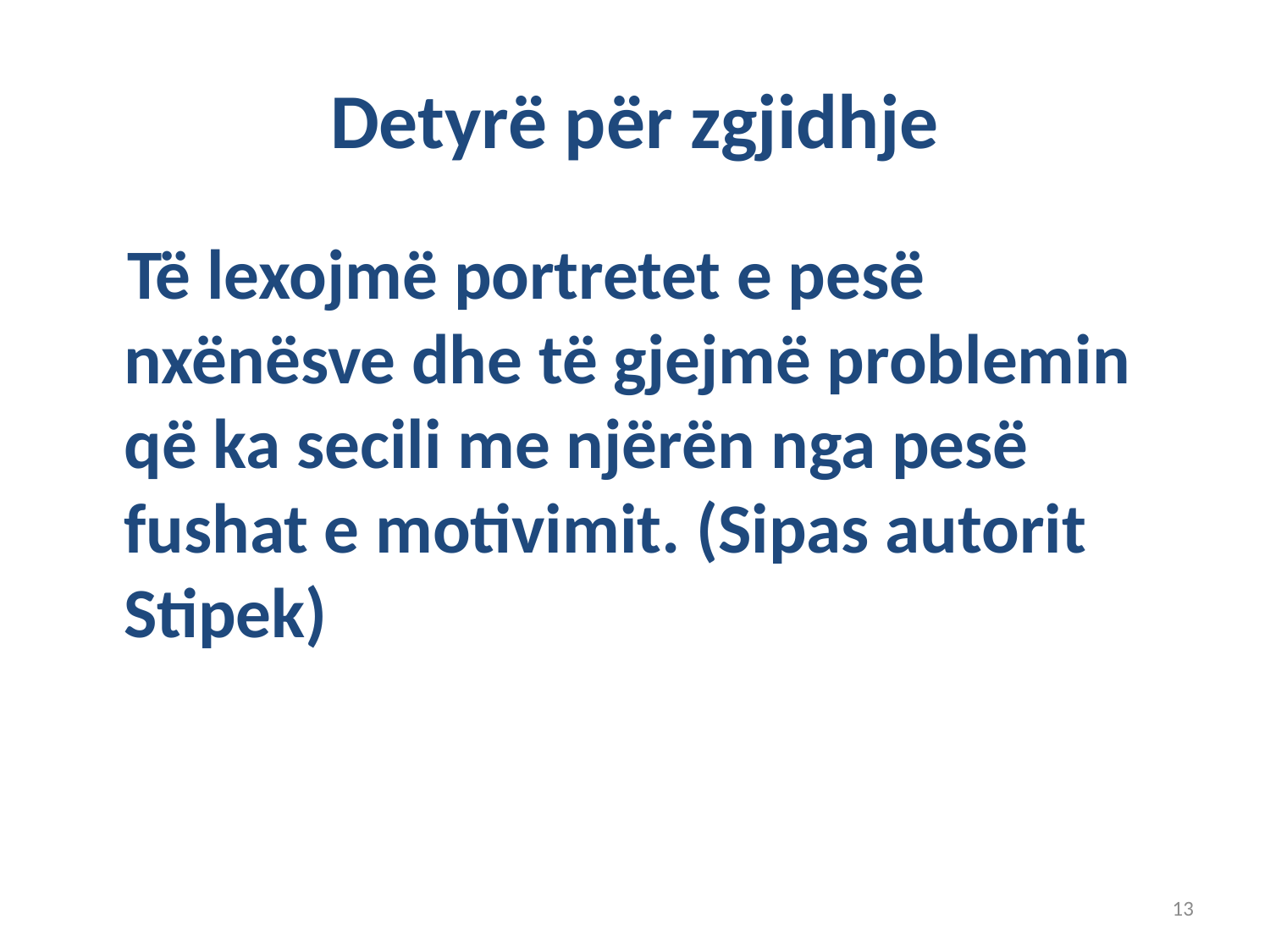

# Detyrë për zgjidhje
    Të lexojmë portretet e pesë nxënësve dhe të gjejmë problemin që ka secili me njërën nga pesë fushat e motivimit. (Sipas autorit Stipek)

13